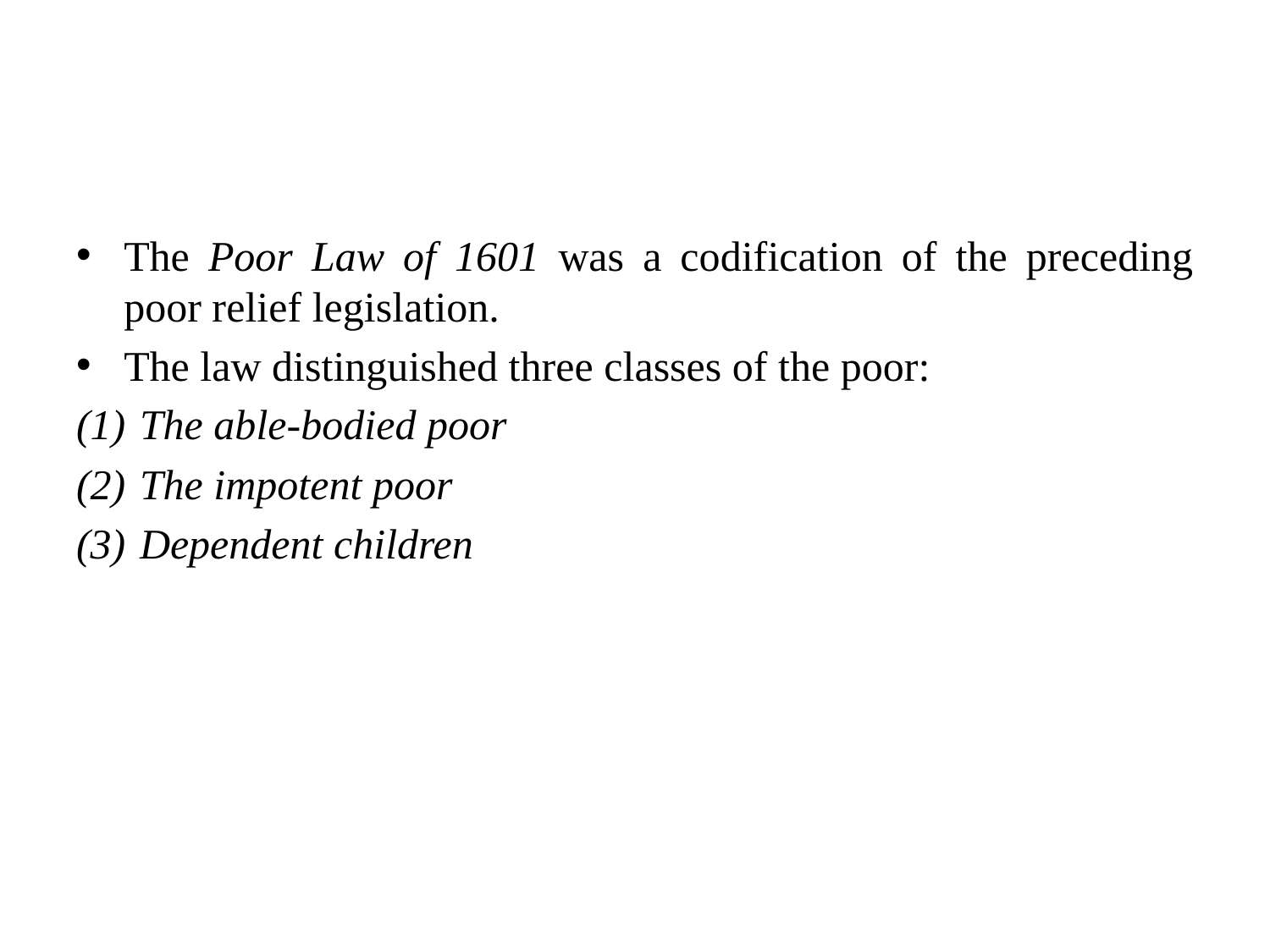

#
The Poor Law of 1601 was a codification of the preceding poor relief legislation.
The law distinguished three classes of the poor:
The able-bodied poor
The impotent poor
Dependent children